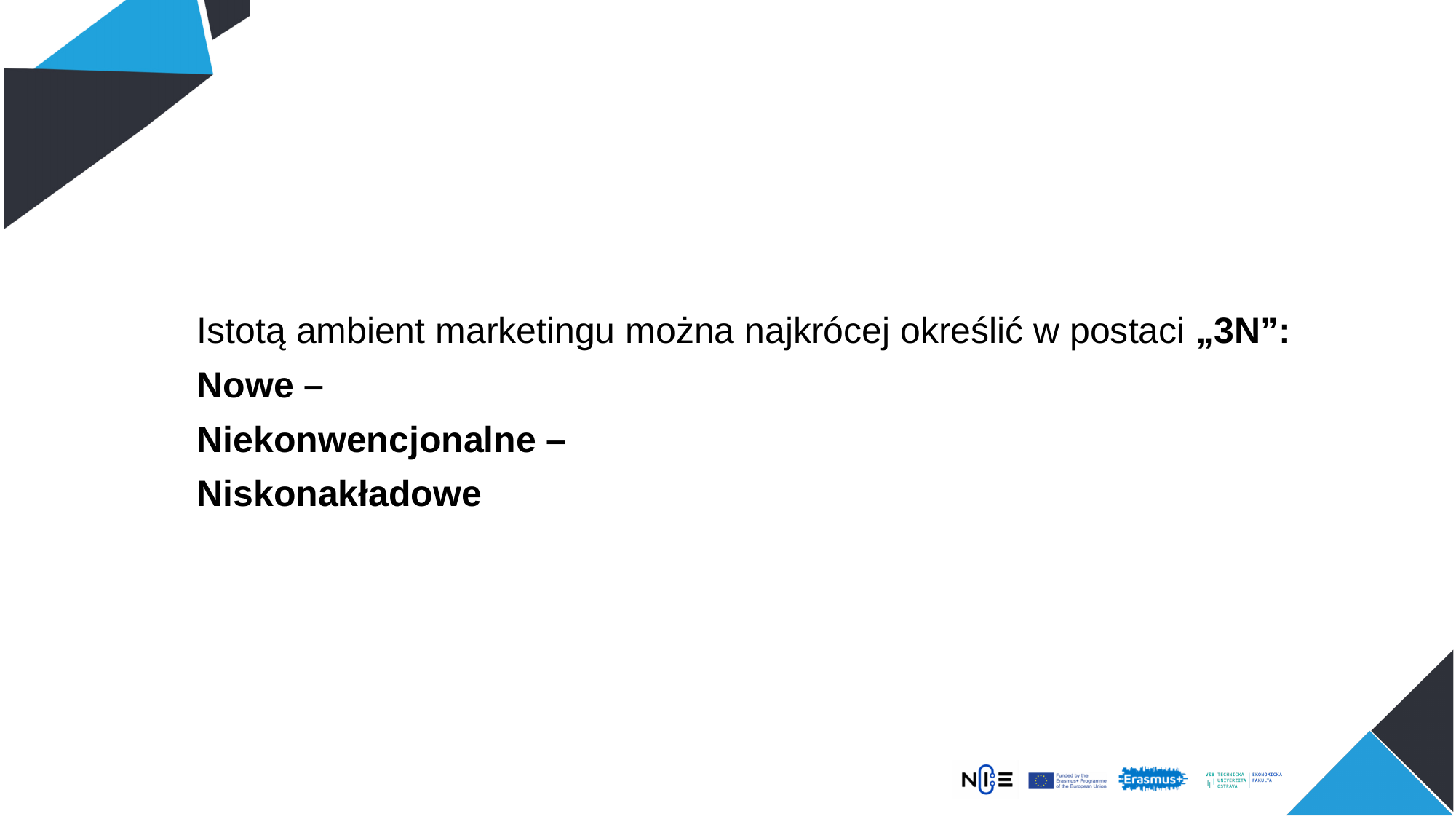

Istotą ambient marketingu można najkrócej określić w postaci „3N”:
Nowe –
Niekonwencjonalne –
Niskonakładowe